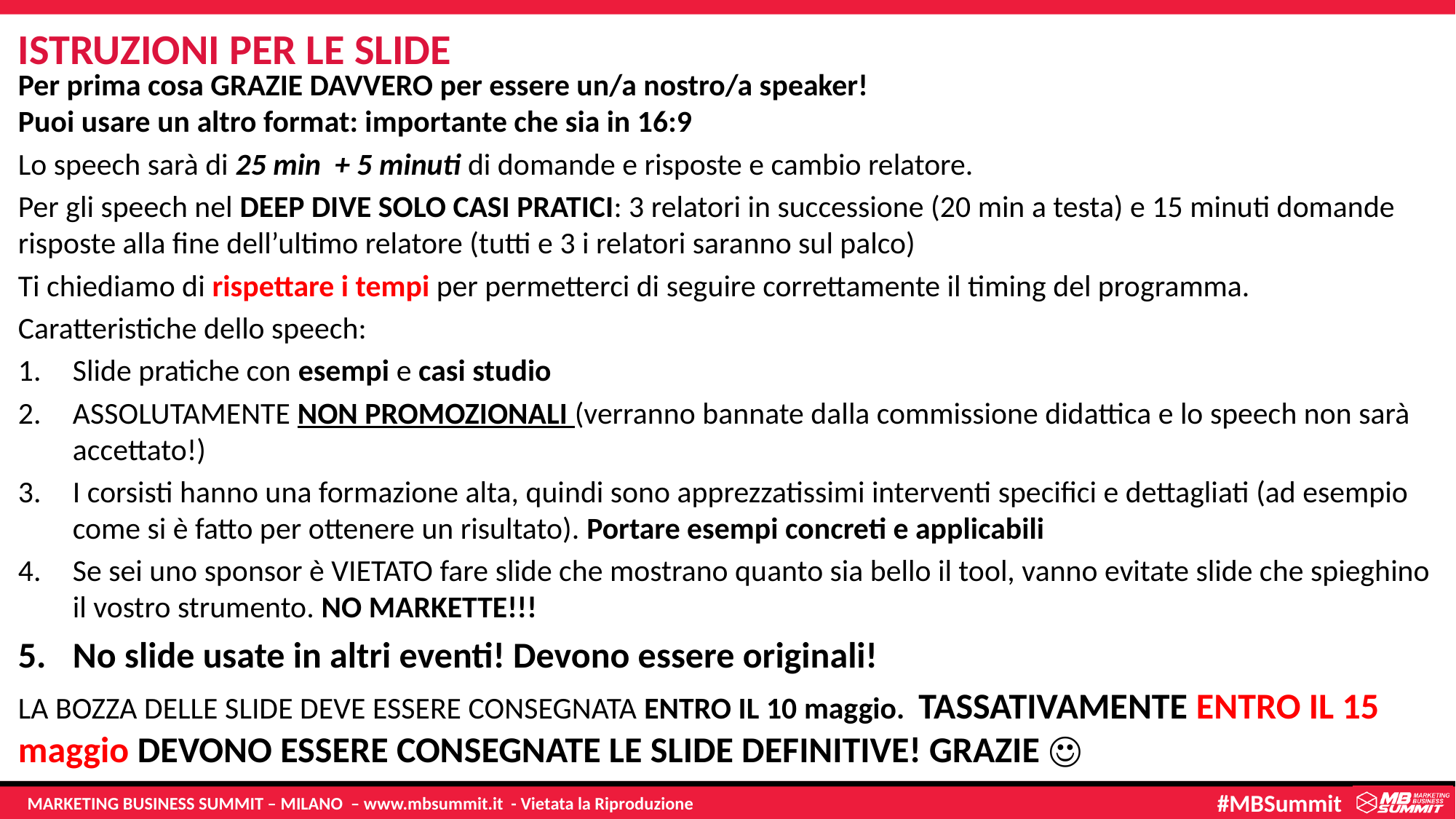

# ISTRUZIONI PER LE SLIDE
Per prima cosa GRAZIE DAVVERO per essere un/a nostro/a speaker!
Puoi usare un altro format: importante che sia in 16:9
Lo speech sarà di 25 min  + 5 minuti di domande e risposte e cambio relatore.
Per gli speech nel DEEP DIVE SOLO CASI PRATICI: 3 relatori in successione (20 min a testa) e 15 minuti domande risposte alla fine dell’ultimo relatore (tutti e 3 i relatori saranno sul palco)
Ti chiediamo di rispettare i tempi per permetterci di seguire correttamente il timing del programma.
Caratteristiche dello speech:
Slide pratiche con esempi e casi studio
ASSOLUTAMENTE NON PROMOZIONALI (verranno bannate dalla commissione didattica e lo speech non sarà accettato!)
I corsisti hanno una formazione alta, quindi sono apprezzatissimi interventi specifici e dettagliati (ad esempio come si è fatto per ottenere un risultato). Portare esempi concreti e applicabili
Se sei uno sponsor è VIETATO fare slide che mostrano quanto sia bello il tool, vanno evitate slide che spieghino il vostro strumento. NO MARKETTE!!!
No slide usate in altri eventi! Devono essere originali!
LA BOZZA DELLE SLIDE DEVE ESSERE CONSEGNATA ENTRO IL 10 maggio.  TASSATIVAMENTE ENTRO IL 15 maggio DEVONO ESSERE CONSEGNATE LE SLIDE DEFINITIVE! GRAZIE ☺